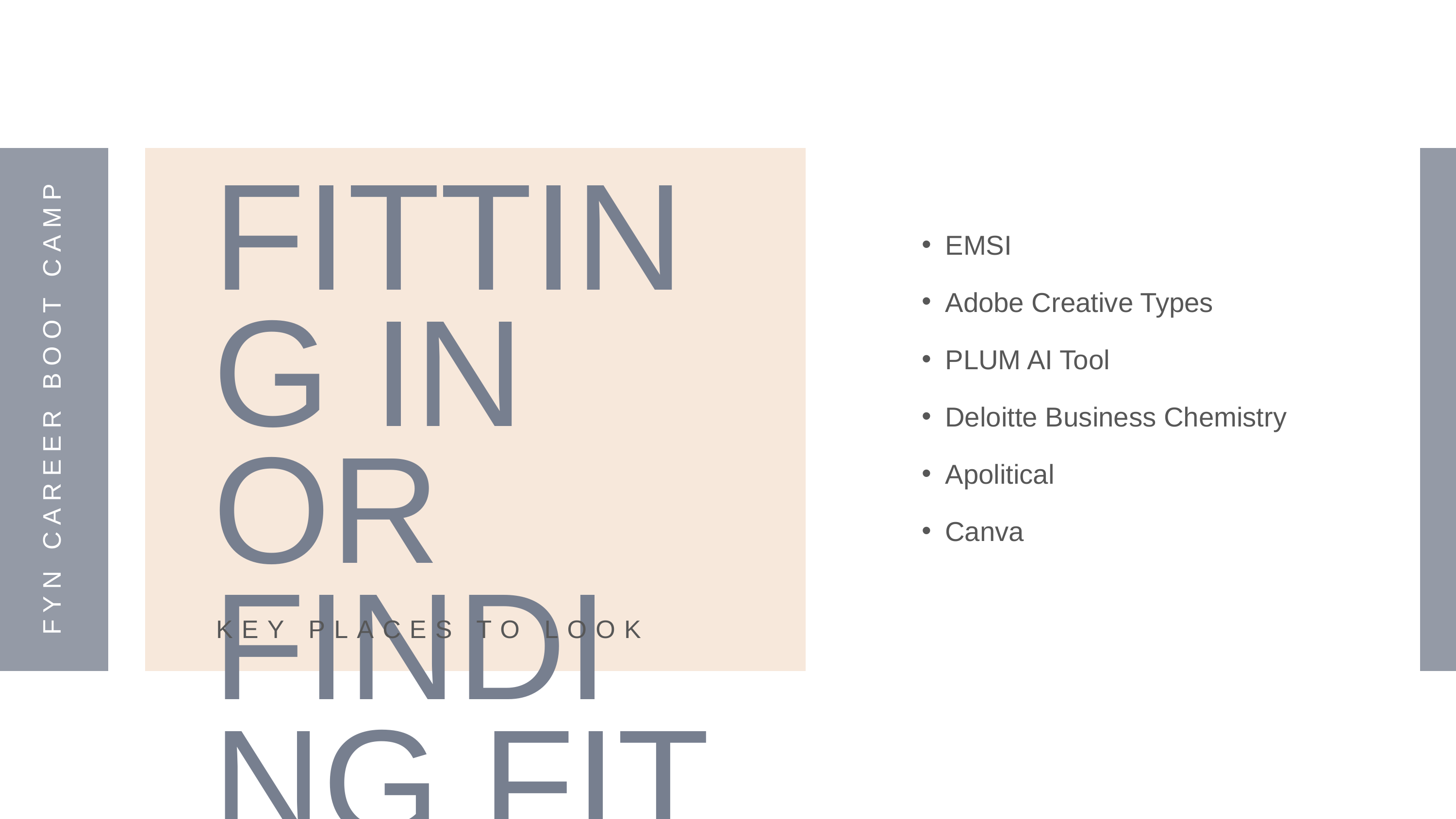

FITTING IN OR FINDING FIT
KEY PLACES TO LOOK
EMSI
Adobe Creative Types
PLUM AI Tool
Deloitte Business Chemistry
Apolitical
Canva

FYN CAREER BOOT CAMP